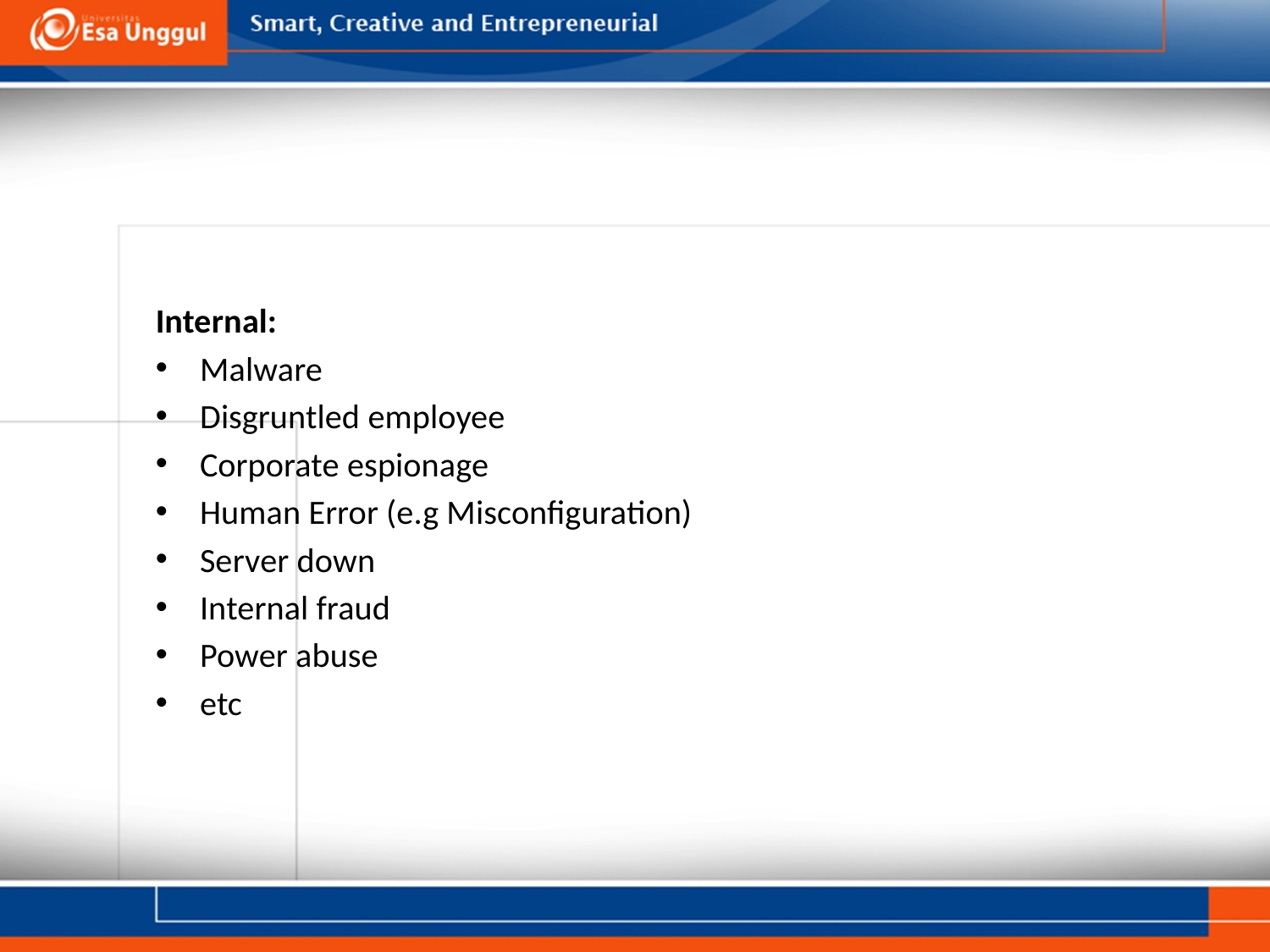

#
Internal:
Malware
Disgruntled employee
Corporate espionage
Human Error (e.g Misconfiguration)
Server down
Internal fraud
Power abuse
etc